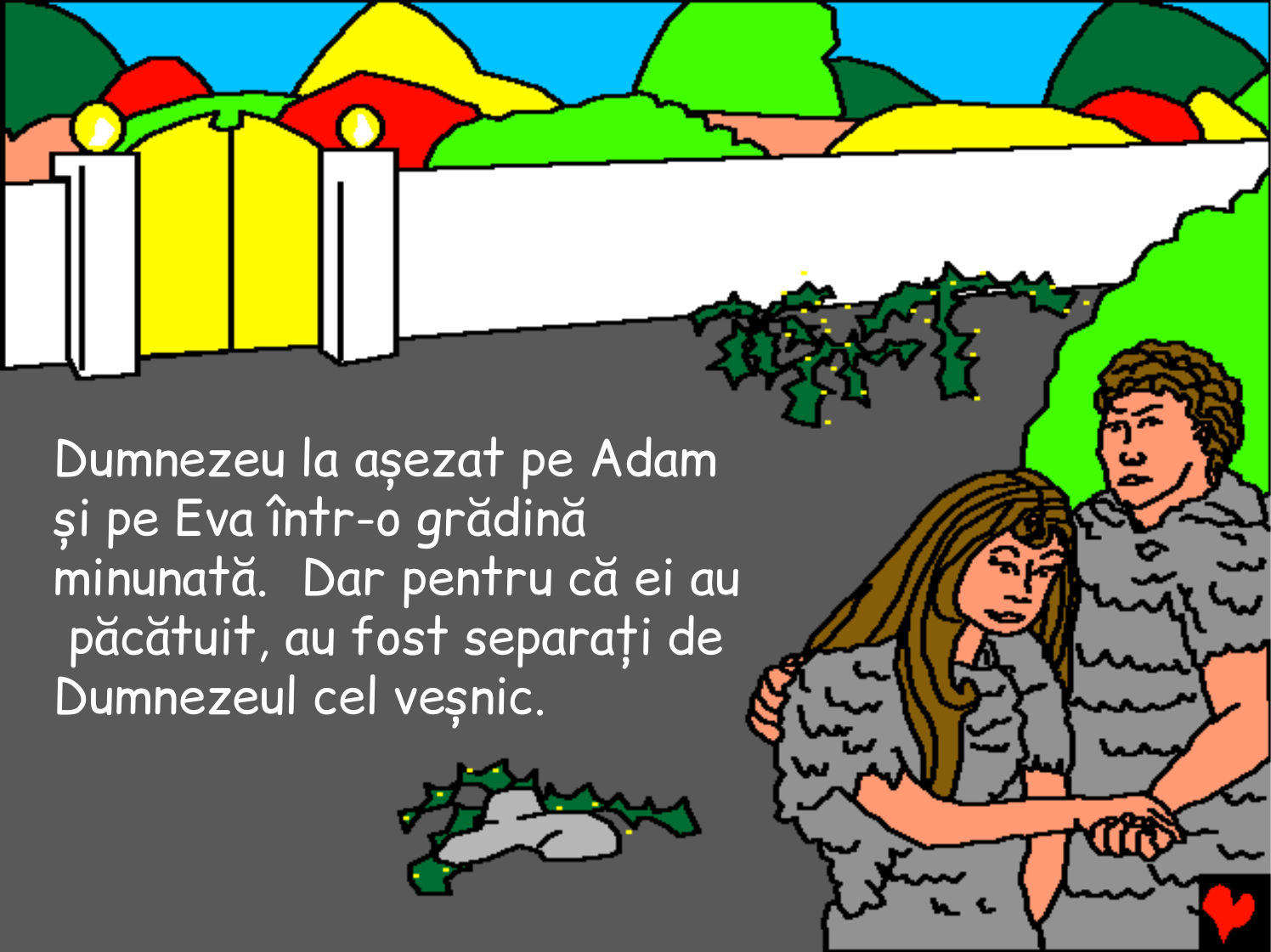

Dumnezeu la aşezat pe Adam  şi pe Eva într-o grădină  minunată.	Dar pentru că ei au  păcătuit, au fost separaţi de  Dumnezeul cel veşnic.